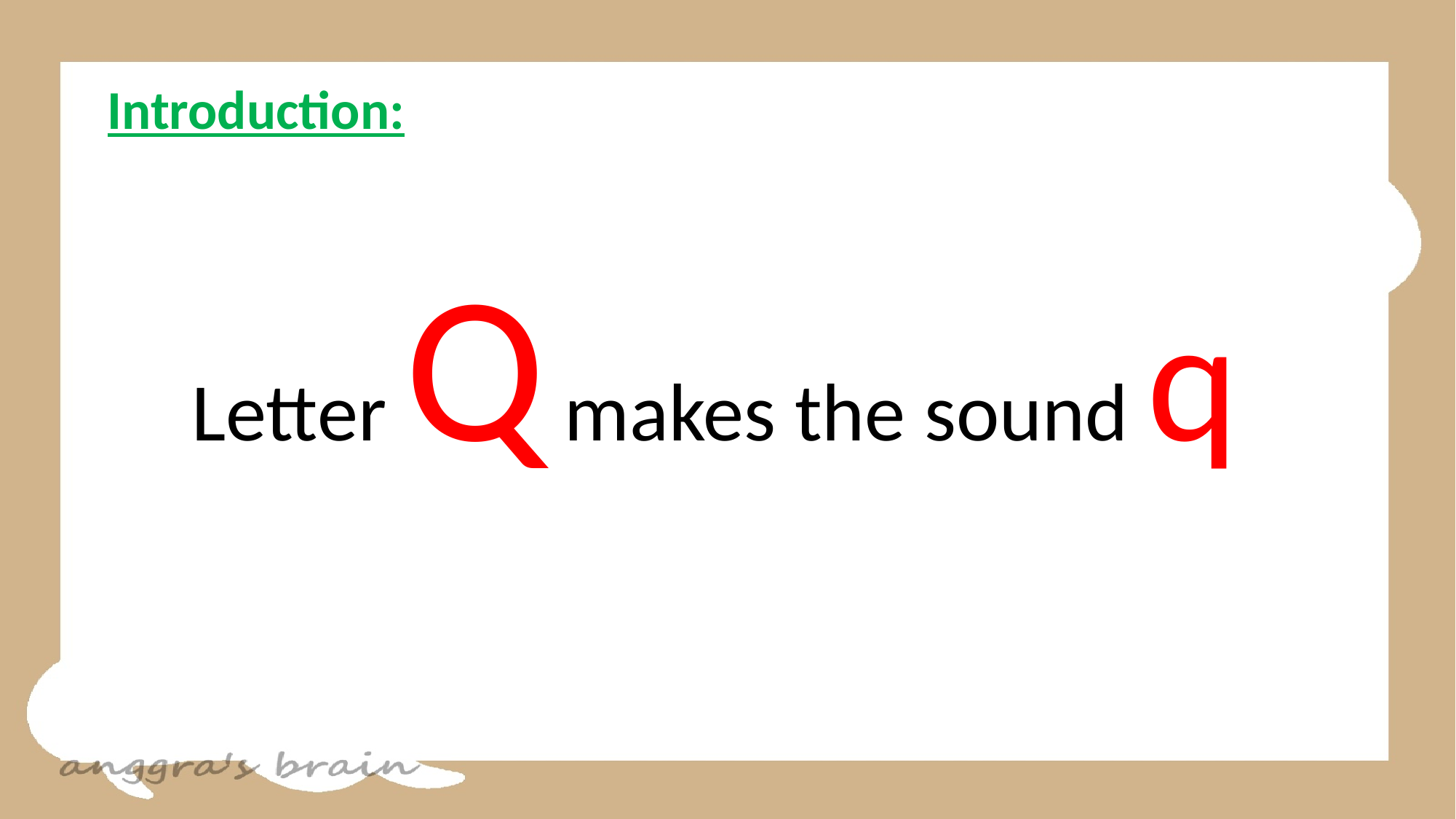

Introduction:
Letter Q makes the sound q